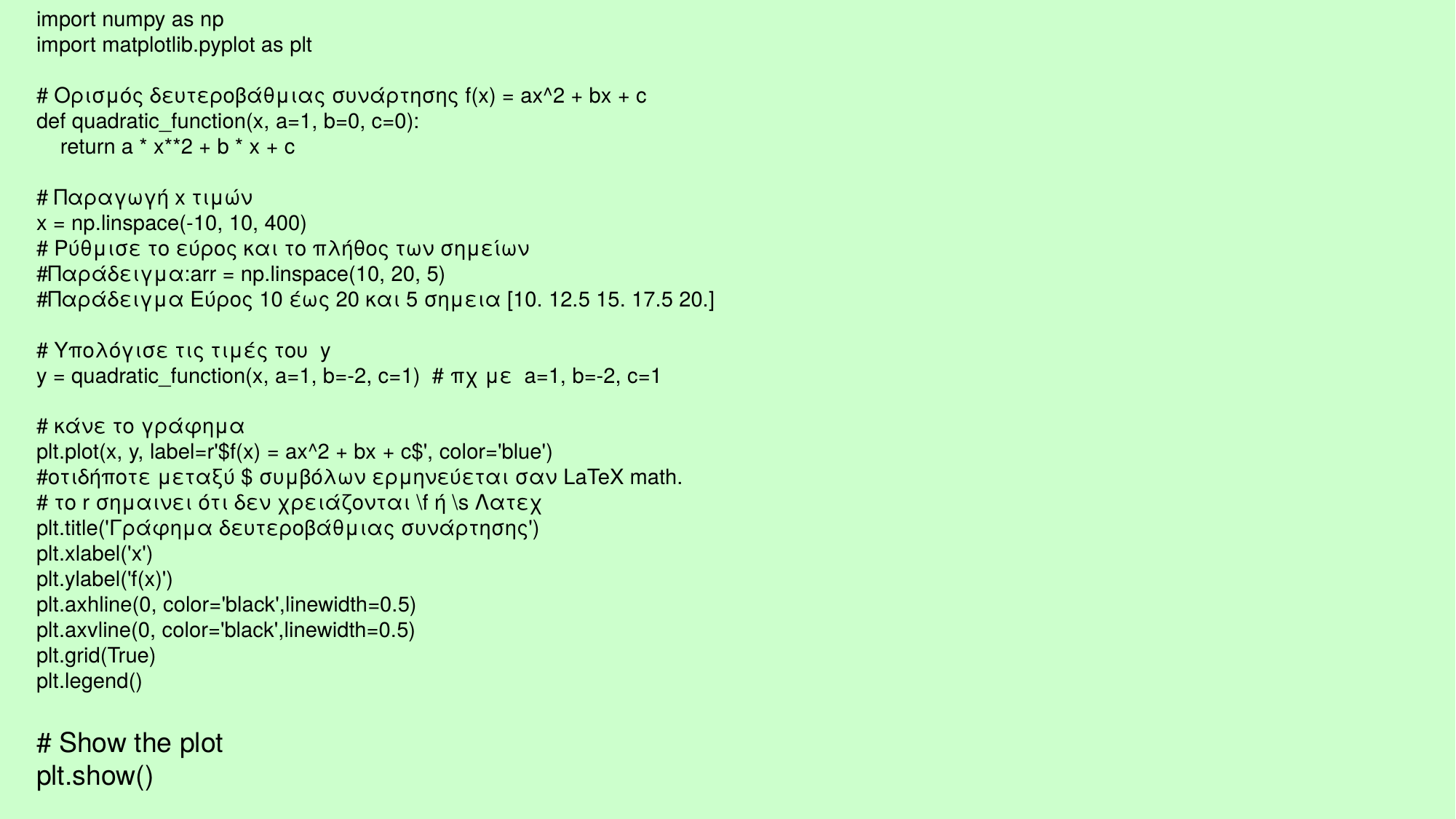

import numpy as np
import matplotlib.pyplot as plt

# Ορισμός δευτεροβάθμιας συνάρτησης f(x) = ax^2 + bx + c
def quadratic_function(x, a=1, b=0, c=0):
    return a * x**2 + b * x + c

# Παραγωγή x τιμών
x = np.linspace(-10, 10, 400)
# Ρύθμισε το εύρος και το πλήθος των σημείων
#Παράδειγμα:arr = np.linspace(10, 20, 5)
#Παράδειγμα Εύρος 10 έως 20 και 5 σημεια [10. 12.5 15. 17.5 20.]

# Υπολόγισε τις τιμές του  y
y = quadratic_function(x, a=1, b=-2, c=1)  # πχ με  a=1, b=-2, c=1

# κάνε το γράφημα
plt.plot(x, y, label=r'$f(x) = ax^2 + bx + c$', color='blue')
#οτιδήποτε μεταξύ $ συμβόλων ερμηνεύεται σαν LaTeX math.
# το r σημαινει ότι δεν χρειάζονται \f ή \s Λατεχ
plt.title('Γράφημα δευτεροβάθμιας συνάρτησης')
plt.xlabel('x')
plt.ylabel('f(x)')
plt.axhline(0, color='black',linewidth=0.5)
plt.axvline(0, color='black',linewidth=0.5)
plt.grid(True)
plt.legend()

# Show the plot
plt.show()